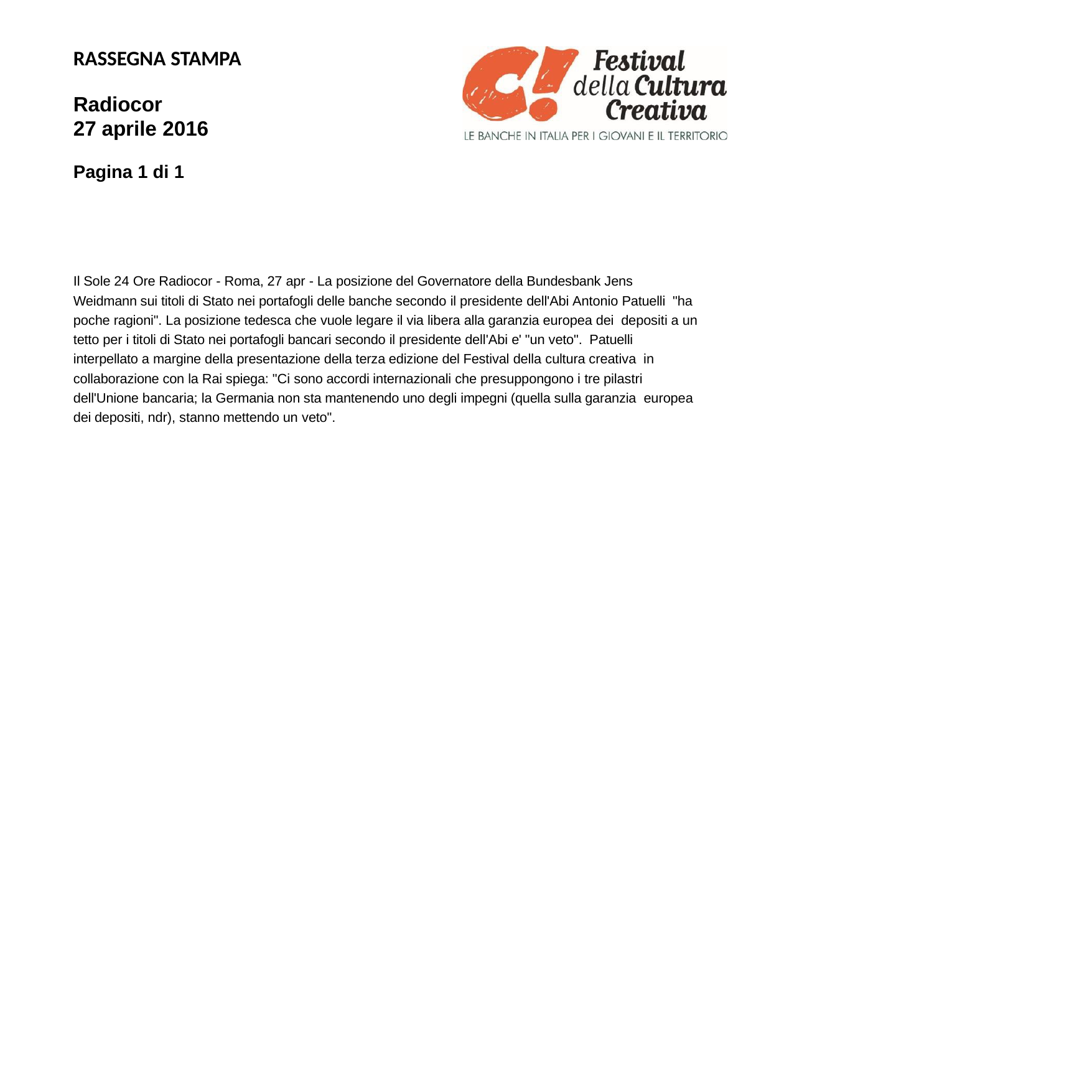

RASSEGNA STAMPA

Radiocor
27 aprile 2016
Pagina 1 di 1

Il Sole 24 Ore Radiocor - Roma, 27 apr - La posizione del Governatore della Bundesbank Jens  Weidmann sui titoli di Stato nei portafogli delle banche secondo il presidente dell'Abi Antonio Patuelli  "ha poche ragioni". La posizione tedesca che vuole legare il via libera alla garanzia europea dei  depositi a un tetto per i titoli di Stato nei portafogli bancari secondo il presidente dell'Abi e' "un veto".  Patuelli interpellato a margine della presentazione della terza edizione del Festival della cultura creativa  in collaborazione con la Rai spiega: "Ci sono accordi internazionali che presuppongono i tre pilastri  dell'Unione bancaria; la Germania non sta mantenendo uno degli impegni (quella sulla garanzia  europea dei depositi, ndr), stanno mettendo un veto".